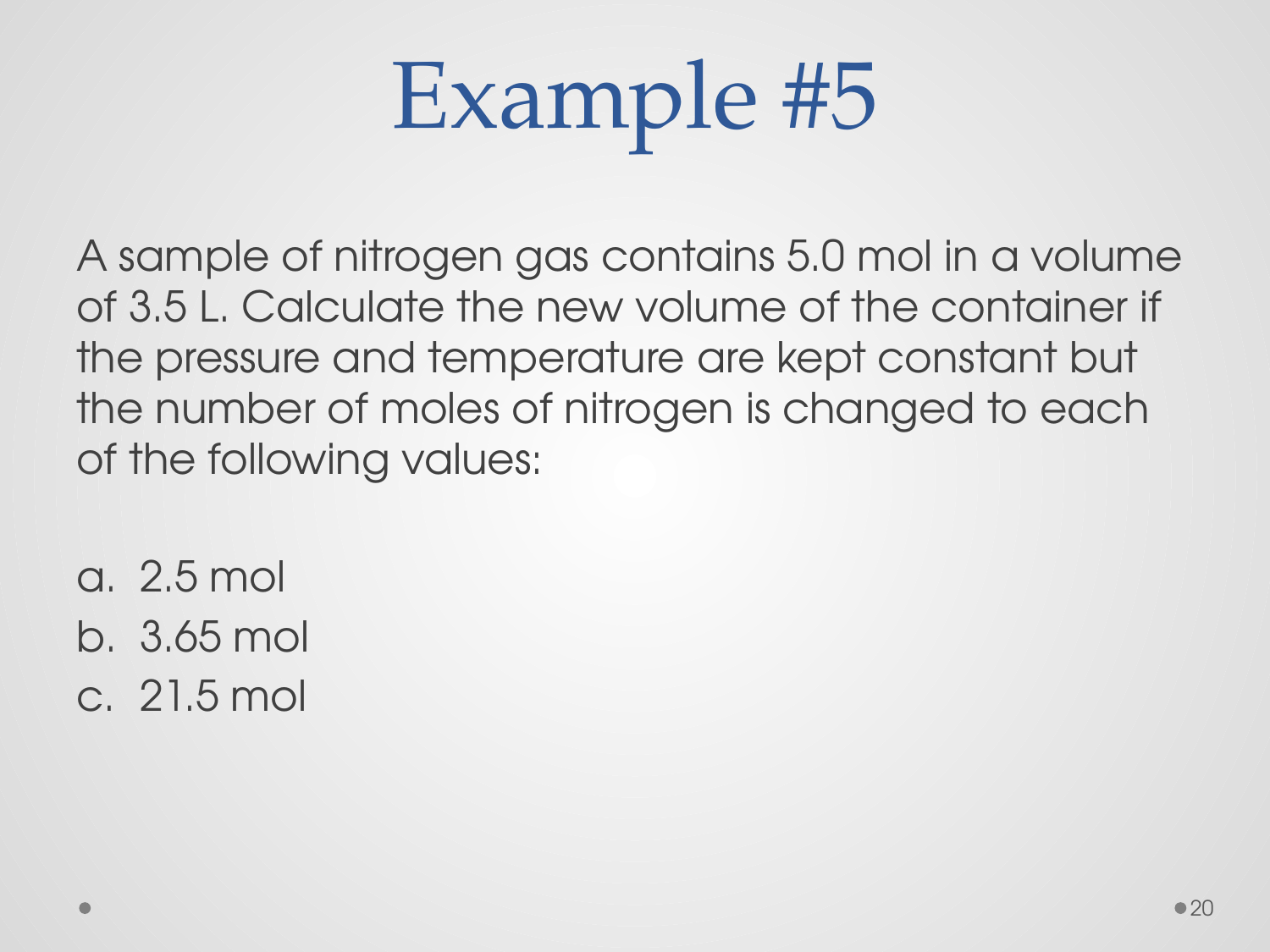

# Example #5
A sample of nitrogen gas contains 5.0 mol in a volume of 3.5 L. Calculate the new volume of the container if the pressure and temperature are kept constant but the number of moles of nitrogen is changed to each of the following values:

2.5 mol
3.65 mol
21.5 mol
20